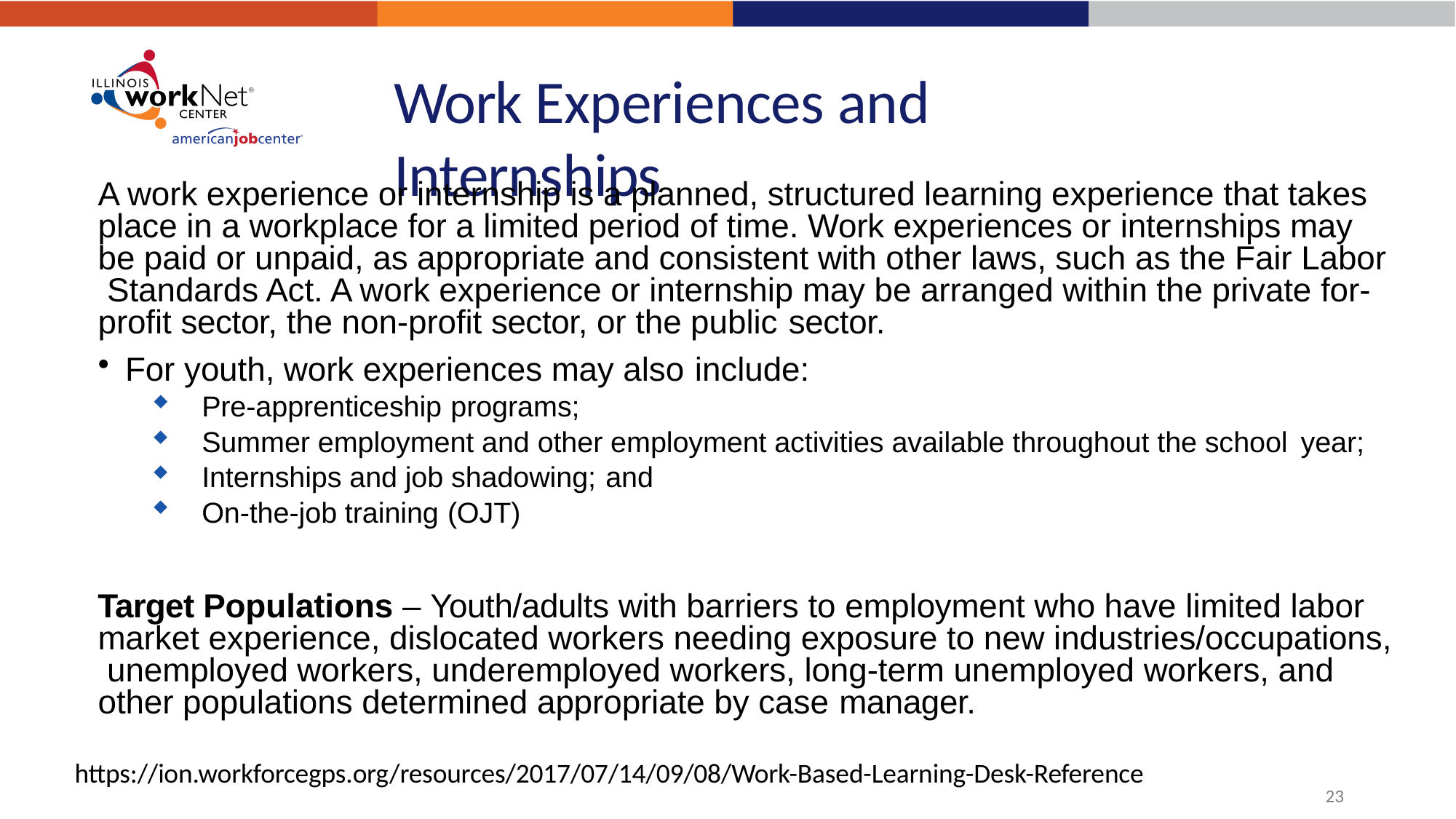

# Work Experiences and Internships
A work experience or internship is a planned, structured learning experience that takes  place in a workplace for a limited period of time. Work experiences or internships may  be paid or unpaid, as appropriate and consistent with other laws, such as the Fair Labor  Standards Act. A work experience or internship may be arranged within the private for-  profit sector, the non-profit sector, or the public sector.
For youth, work experiences may also include:
Pre-apprenticeship programs;
Summer employment and other employment activities available throughout the school year;
Internships and job shadowing; and
On-the-job training (OJT)

Target Populations – Youth/adults with barriers to employment who have limited labor  market experience, dislocated workers needing exposure to new industries/occupations,  unemployed workers, underemployed workers, long-term unemployed workers, and  other populations determined appropriate by case manager.
https://ion.workforcegps.org/resources/2017/07/14/09/08/Work-Based-Learning-Desk-Reference
23